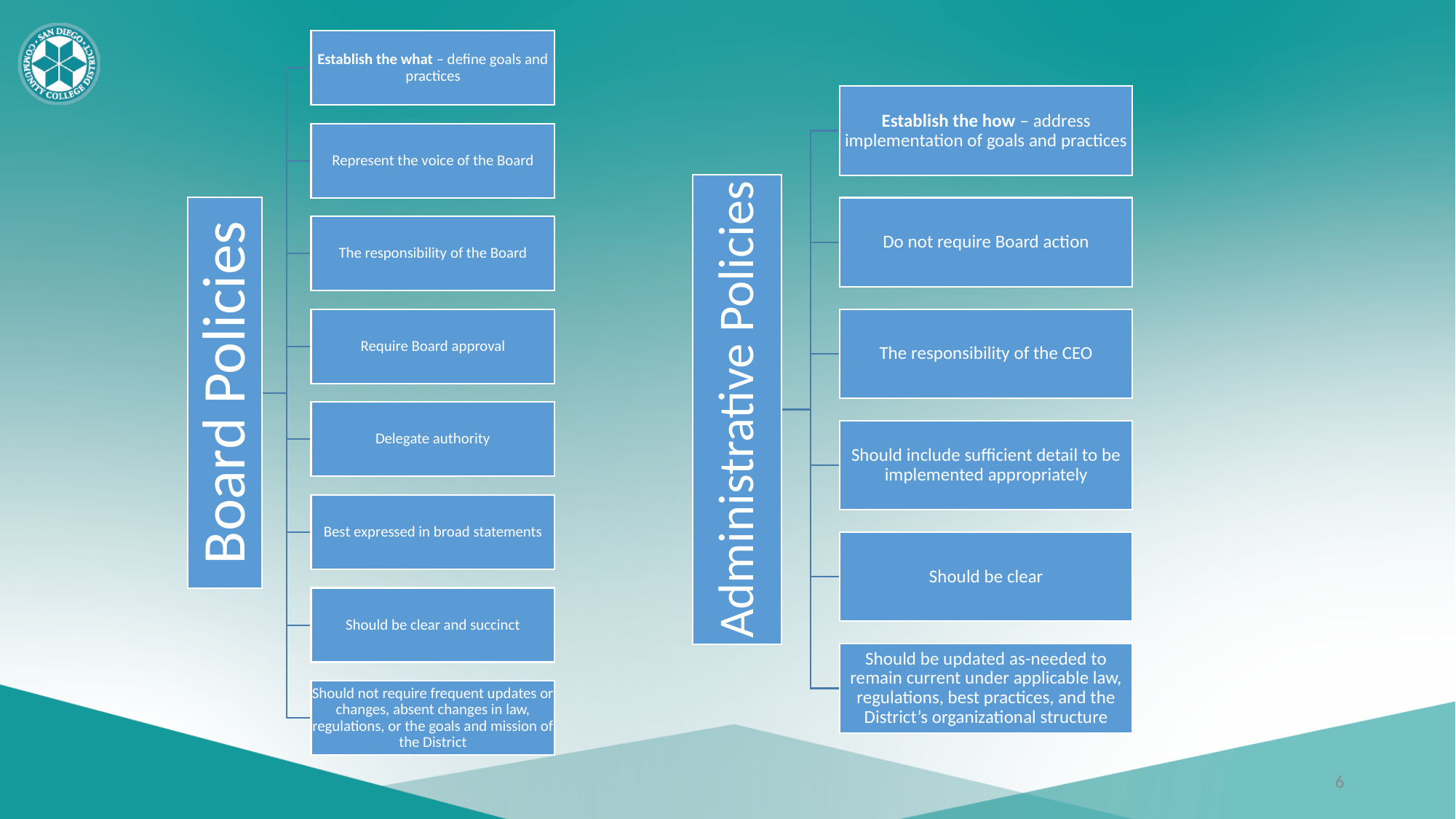

#

Board Policies
Establish the what – define goals and practices
Represent the voice of the Board
The responsibility of the Board
Require Board approval
Delegate authority
Best expressed in broad statements
Should be clear and succinct
Should not require frequent updates or changes, absent changes in law, regulations, or the goals and mission of the District

Administrative Policies
Establish the how – address implementation of goals and practices
Do not require Board action
The responsibility of the CEO
Should include sufficient detail to be implemented appropriately
Should be clear
Should be updated as-needed to remain current under applicable law, regulations, best practices, and the District’s organizational structure
6